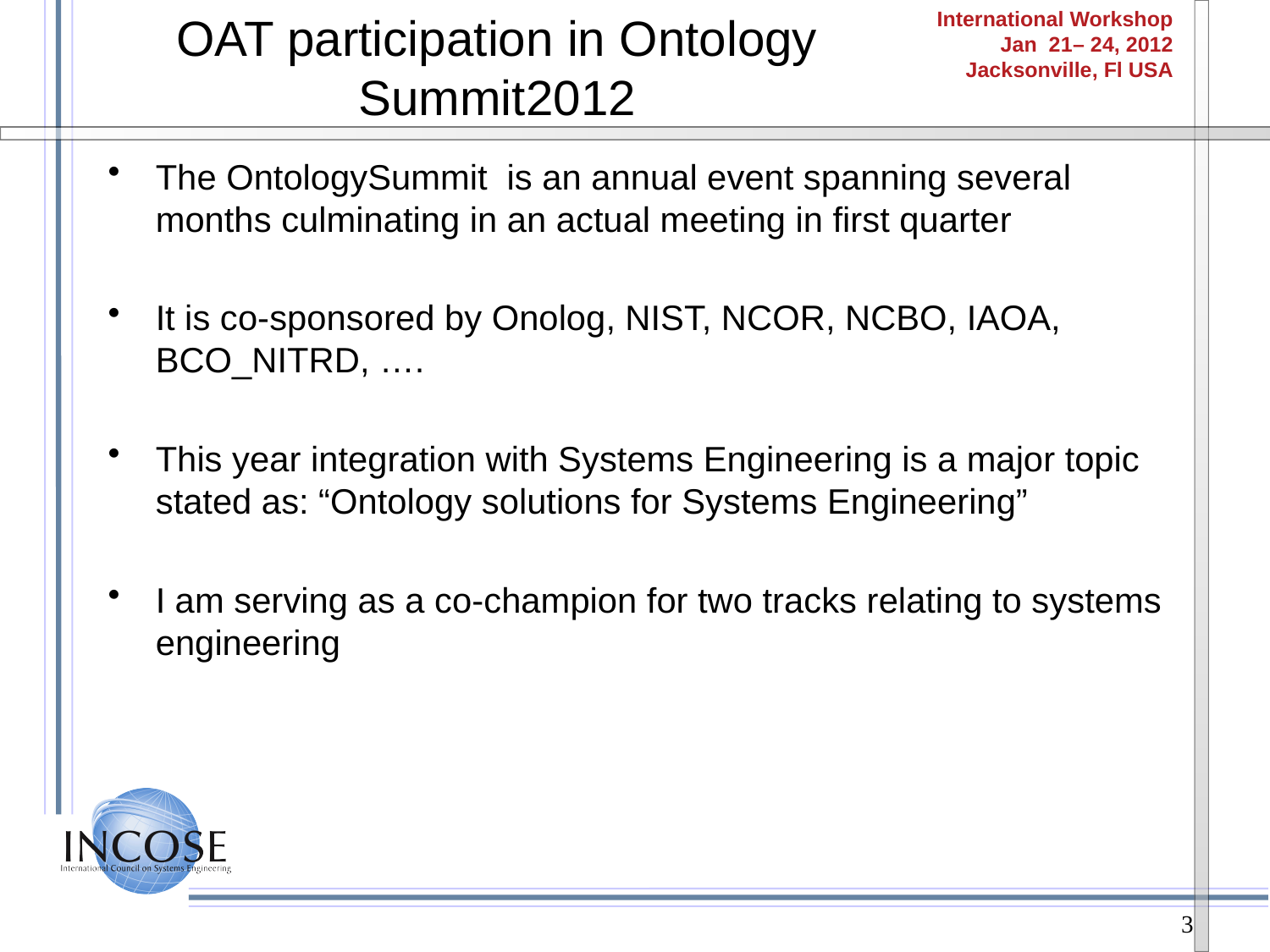

# OAT participation in Ontology Summit2012
The OntologySummit  is an annual event spanning several months culminating in an actual meeting in first quarter

It is co-sponsored by Onolog, NIST, NCOR, NCBO, IAOA, BCO_NITRD, ….

This year integration with Systems Engineering is a major topic stated as: “Ontology solutions for Systems Engineering”

I am serving as a co-champion for two tracks relating to systems engineering
3